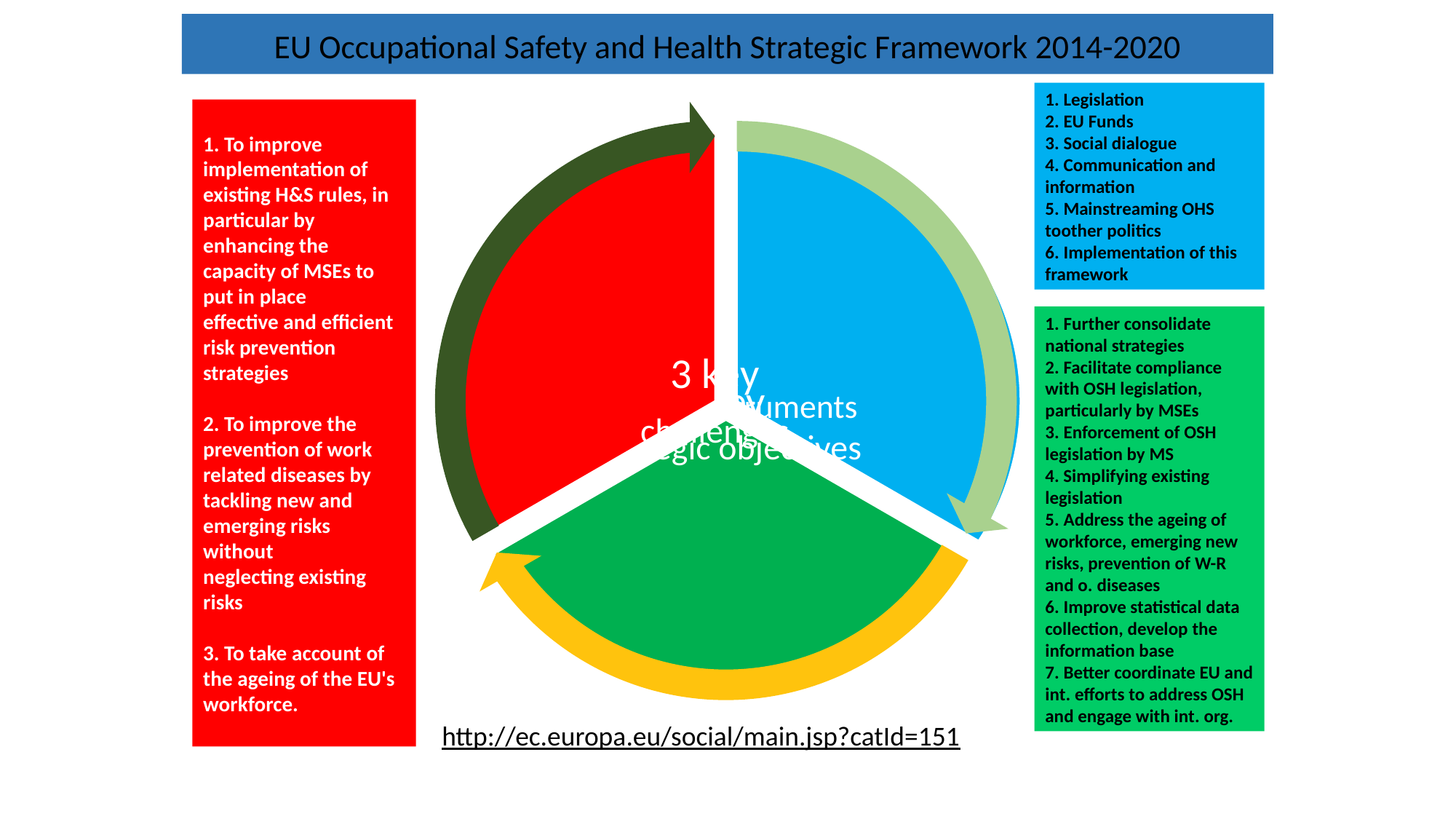

# EU Occupational Safety and Health Strategic Framework 2014-2020
1. Legislation
2. EU Funds
3. Social dialogue
4. Communication and information
5. Mainstreaming OHS toother politics
6. Implementation of this framework
6 EU Instruments
7 key
strategic objectives
3 key
challenges

1. To improve
implementation of
existing H&S rules, in particular by
enhancing the capacity of MSEs to put in place
effective and efficient risk prevention strategies

2. To improve the
prevention of work
related diseases by
tackling new and
emerging risks without
neglecting existing
risks

3. To take account of the ageing of the EU's workforce.

1. Further consolidate
national strategies
2. Facilitate compliance with OSH legislation,
particularly by MSEs
3. Enforcement of OSH legislation by MS
4. Simplifying existing
legislation
5. Address the ageing of workforce, emerging new risks, prevention of W-R and o. diseases
6. Improve statistical data collection, develop the information base
7. Better coordinate EU and int. efforts to address OSH and engage with int. org.

http://ec.europa.eu/social/main.jsp?catId=151